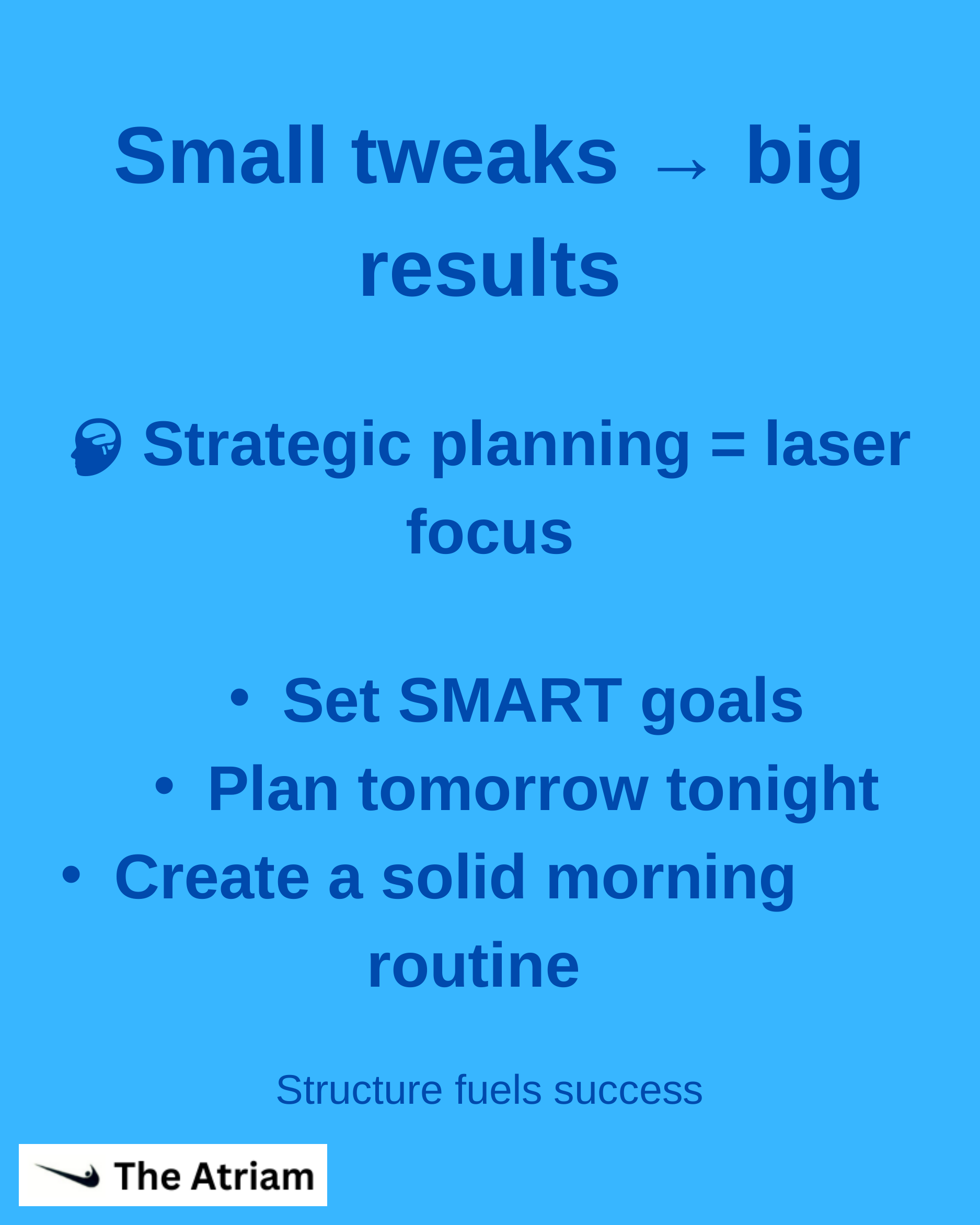

Small tweaks → big results
🧠 Strategic planning = laser focus
Set SMART goals
Plan tomorrow tonight
Create a solid morning           routine

Structure fuels success